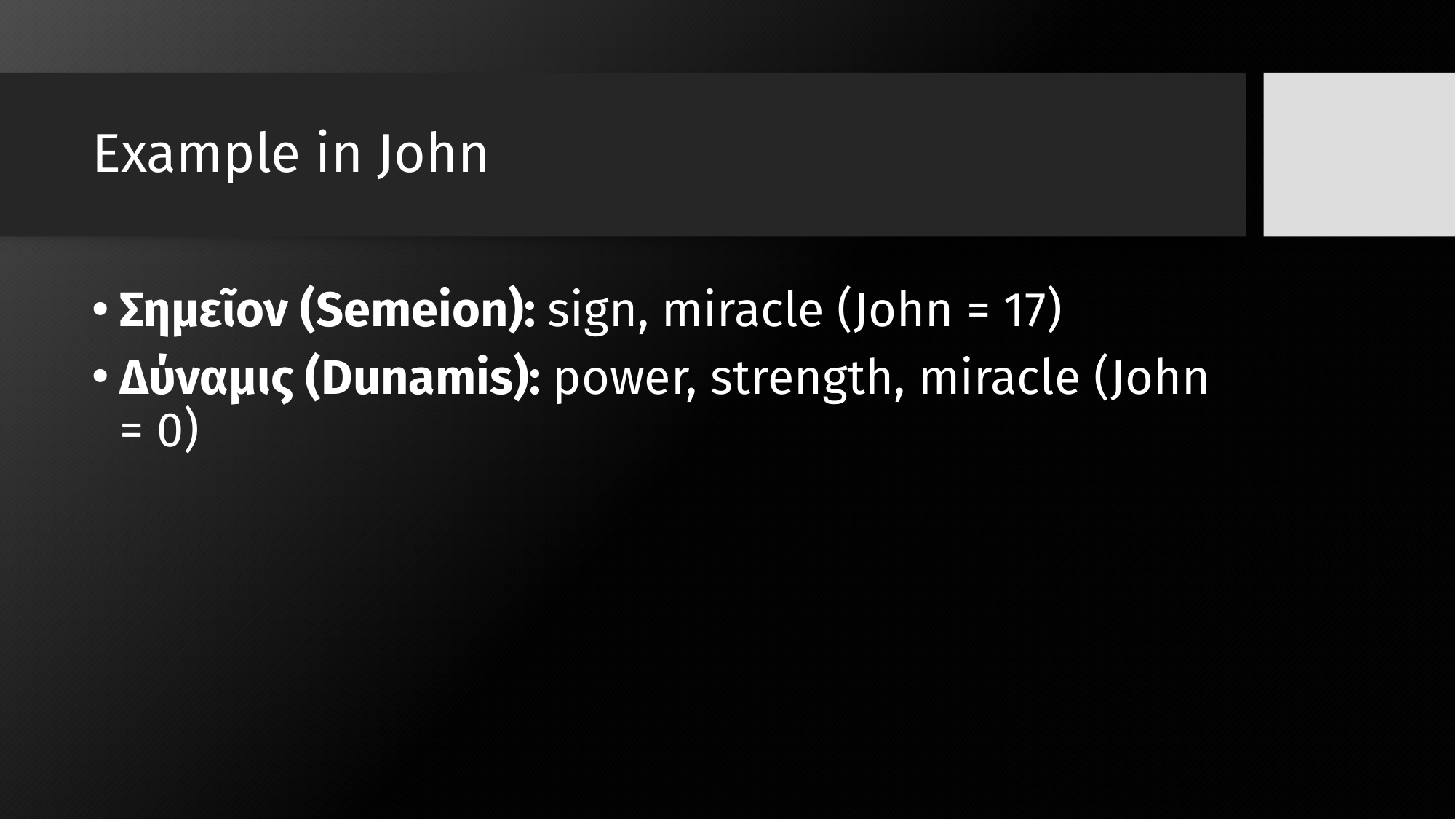

# Example in John
Σημεῖον (Semeion): sign, miracle (John = 17)
Δύναμις (Dunamis): power, strength, miracle (John = 0)